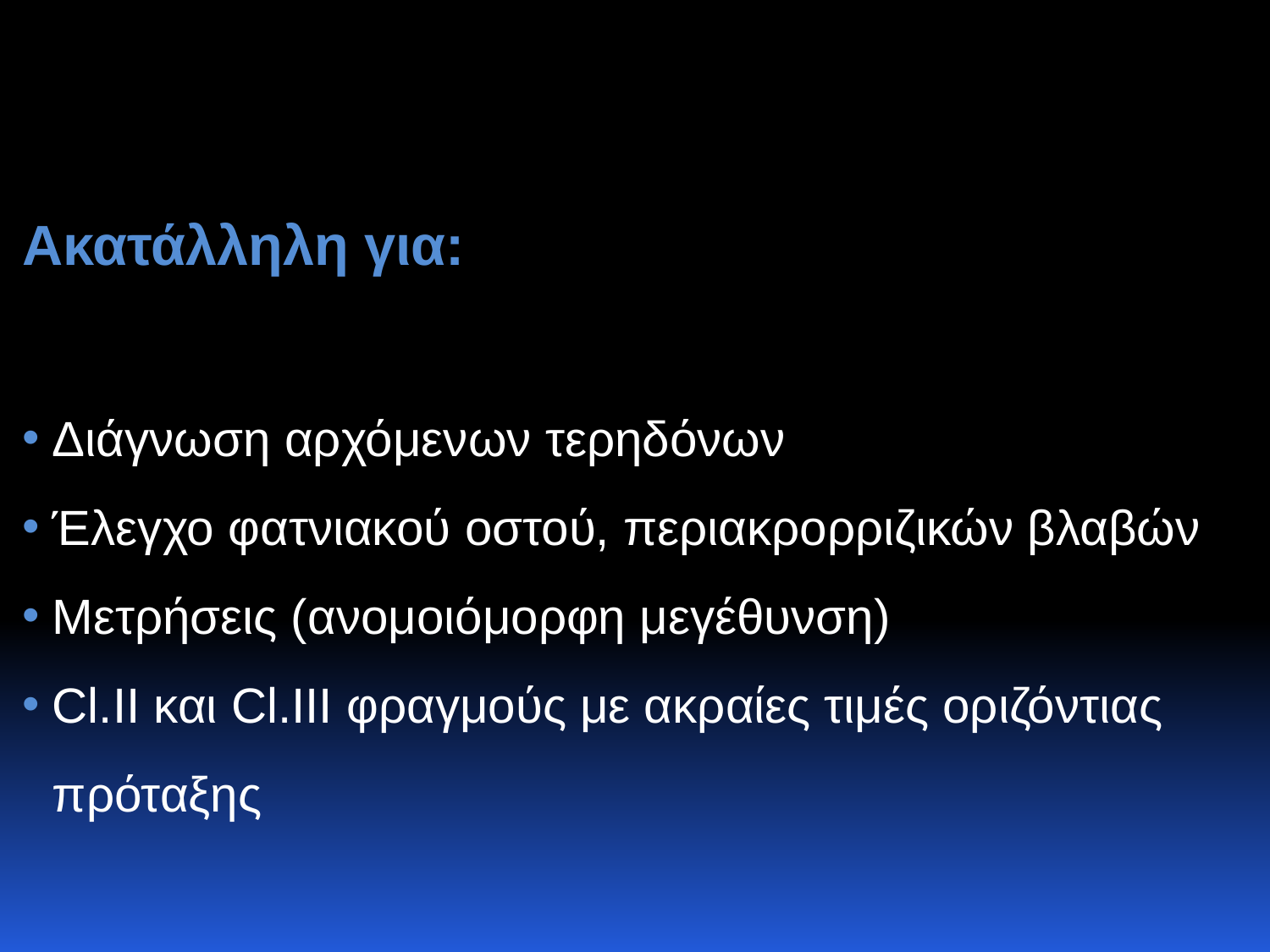

Ακατάλληλη για:

Διάγνωση αρχόμενων τερηδόνων
Έλεγχο φατνιακού οστού, περιακρορριζικών βλαβών
Μετρήσεις (ανομοιόμορφη μεγέθυνση)
Cl.II και Cl.III φραγμούς με ακραίες τιμές οριζόντιας πρόταξης